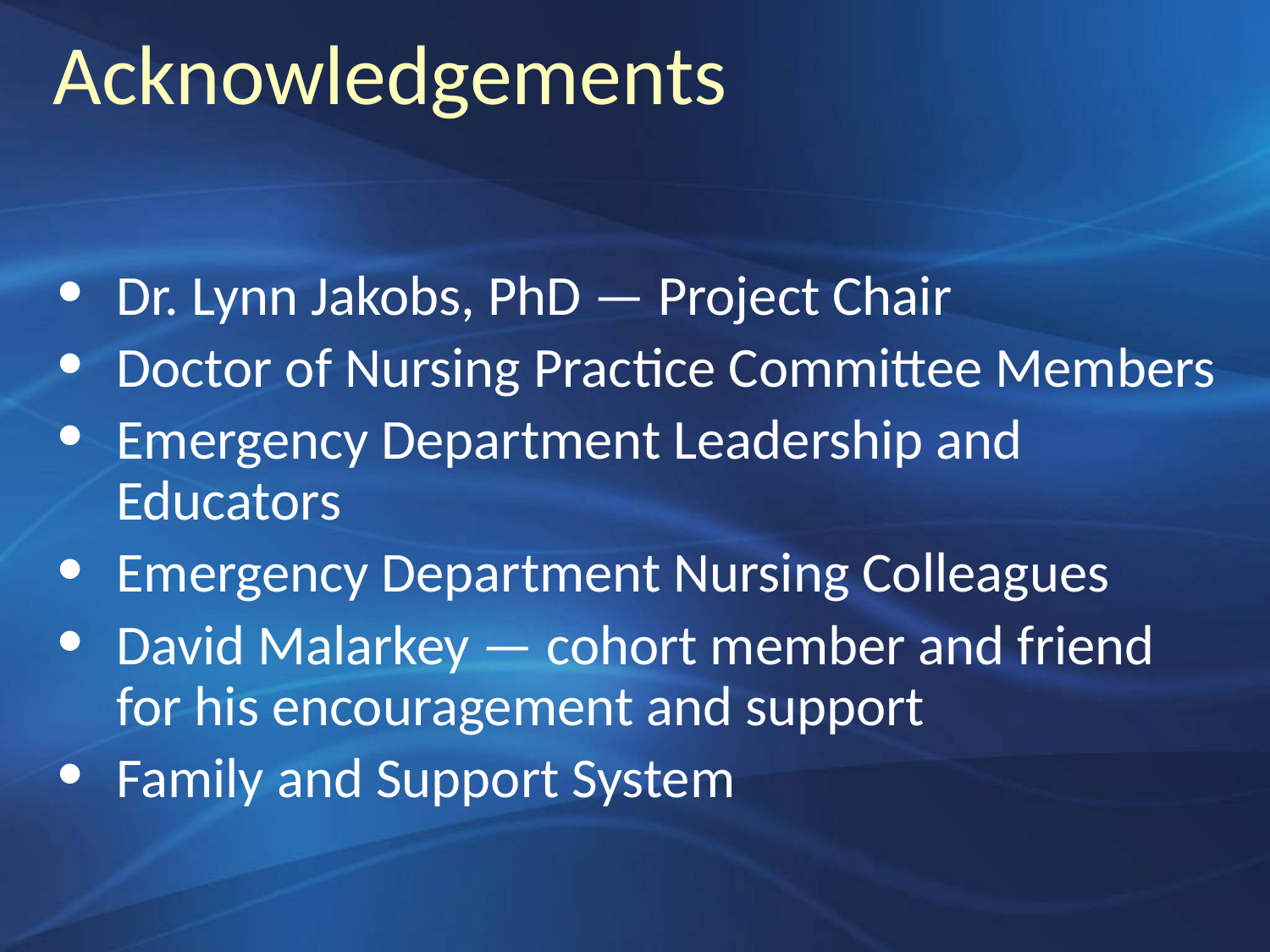

# Acknowledgements

Dr. Lynn Jakobs, PhD — Project Chair
Doctor of Nursing Practice Committee Members
Emergency Department Leadership and Educators
Emergency Department Nursing Colleagues
David Malarkey — cohort member and friend for his encouragement and support
Family and Support System